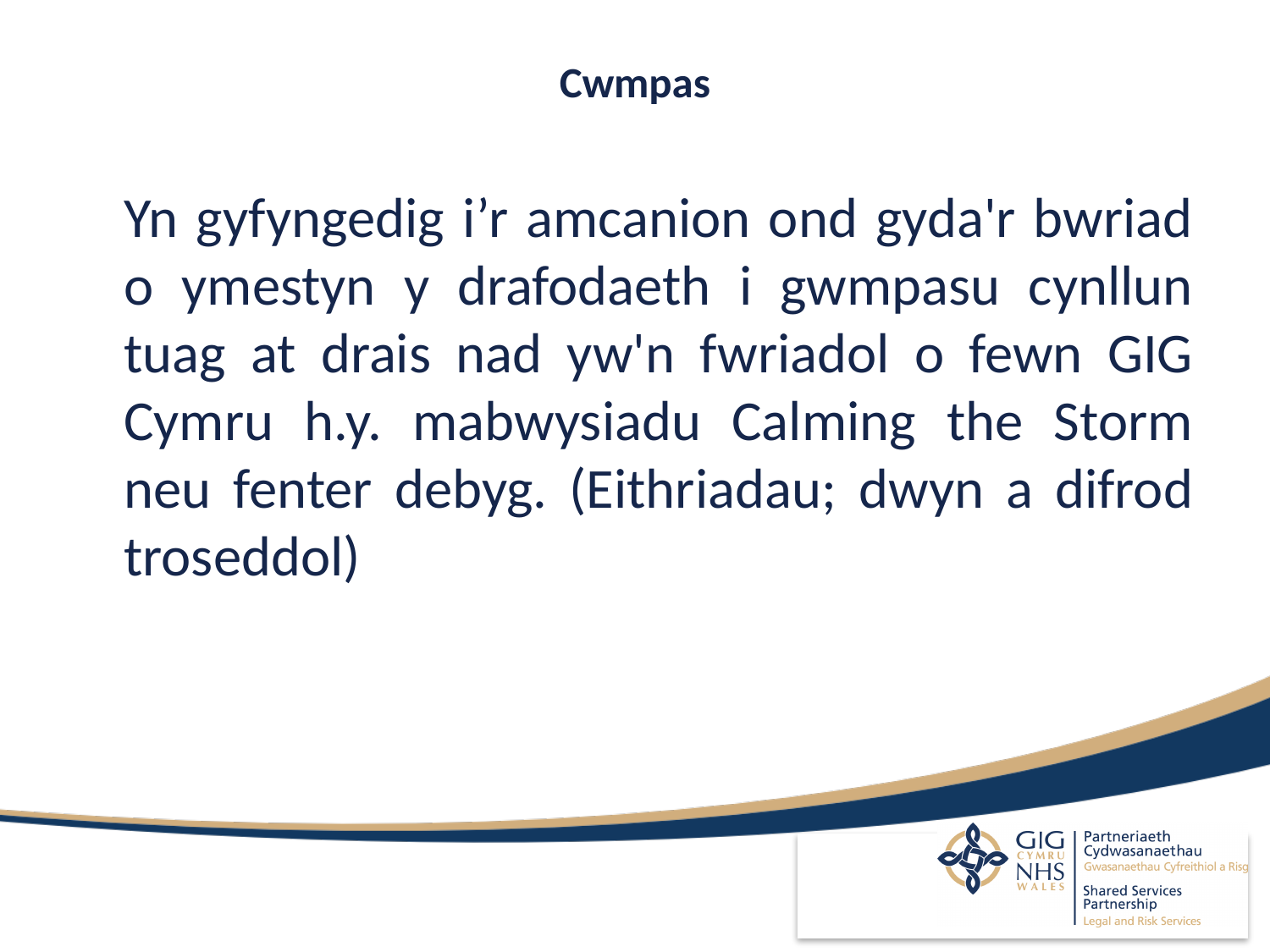

# Cwmpas
	Yn gyfyngedig i’r amcanion ond gyda'r bwriad o ymestyn y drafodaeth i gwmpasu cynllun tuag at drais nad yw'n fwriadol o fewn GIG Cymru h.y. mabwysiadu Calming the Storm neu fenter debyg. (Eithriadau; dwyn a difrod troseddol)